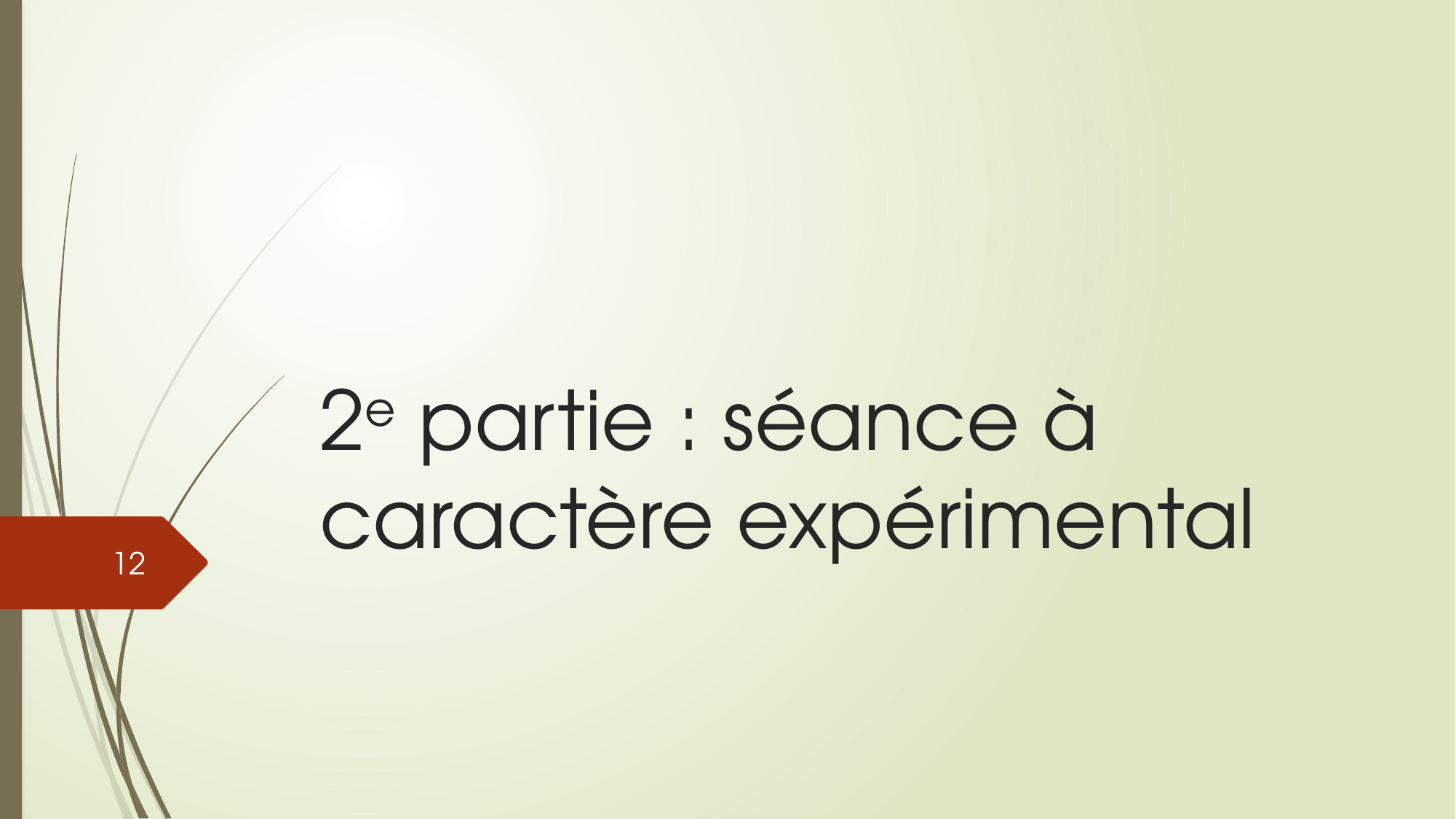

# 2e partie : séance à caractère expérimental
12